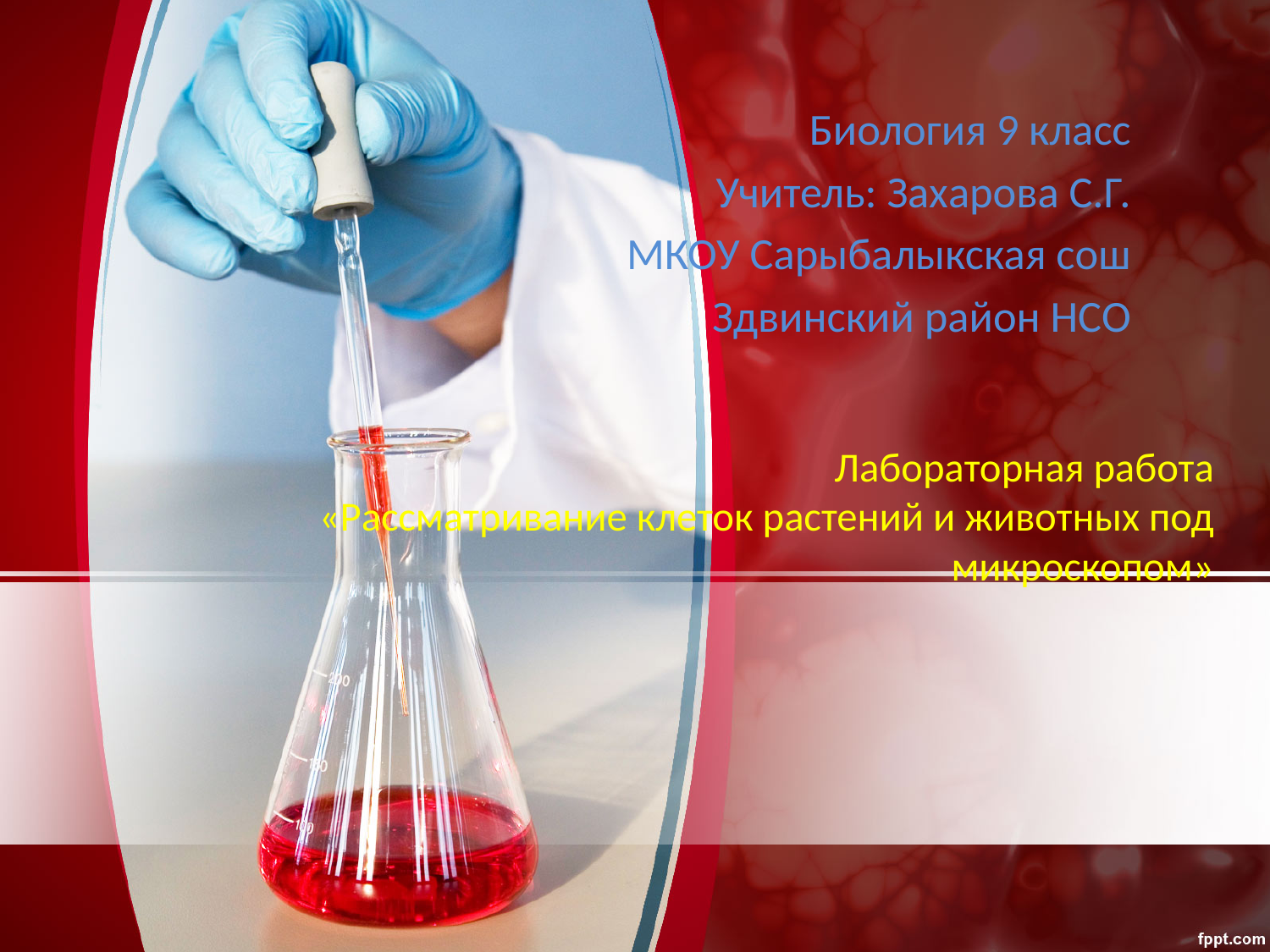

Биология 9 класс
Учитель: Захарова С.Г.
МКОУ Сарыбалыкская сош
Здвинский район НСО
# Лабораторная работа «Рассматривание клеток растений и животных под микроскопом»